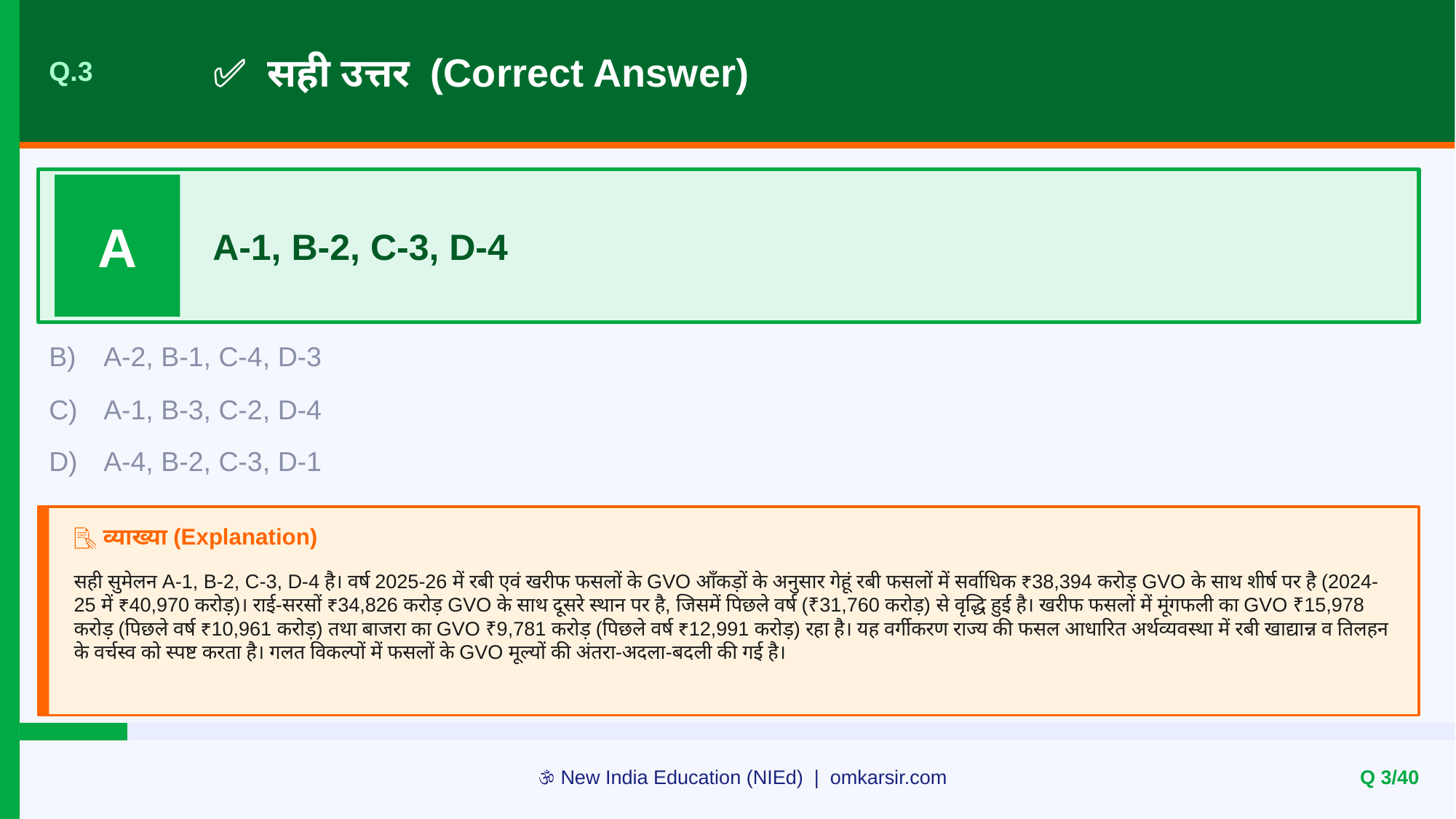

✅  सही उत्तर  (Correct Answer)
Q.3

A
A-1, B-2, C-3, D-4
B)
A-2, B-1, C-4, D-3
C)
A-1, B-3, C-2, D-4
D)
A-4, B-2, C-3, D-1

📝 व्याख्या (Explanation)
सही सुमेलन A-1, B-2, C-3, D-4 है। वर्ष 2025-26 में रबी एवं खरीफ फसलों के GVO आँकड़ों के अनुसार गेहूं रबी फसलों में सर्वाधिक ₹38,394 करोड़ GVO के साथ शीर्ष पर है (2024-25 में ₹40,970 करोड़)। राई-सरसों ₹34,826 करोड़ GVO के साथ दूसरे स्थान पर है, जिसमें पिछले वर्ष (₹31,760 करोड़) से वृद्धि हुई है। खरीफ फसलों में मूंगफली का GVO ₹15,978 करोड़ (पिछले वर्ष ₹10,961 करोड़) तथा बाजरा का GVO ₹9,781 करोड़ (पिछले वर्ष ₹12,991 करोड़) रहा है। यह वर्गीकरण राज्य की फसल आधारित अर्थव्यवस्था में रबी खाद्यान्न व तिलहन के वर्चस्व को स्पष्ट करता है। गलत विकल्पों में फसलों के GVO मूल्यों की अंतरा-अदला-बदली की गई है।

🕉️ New India Education (NIEd)  |  omkarsir.com
Q 3/40